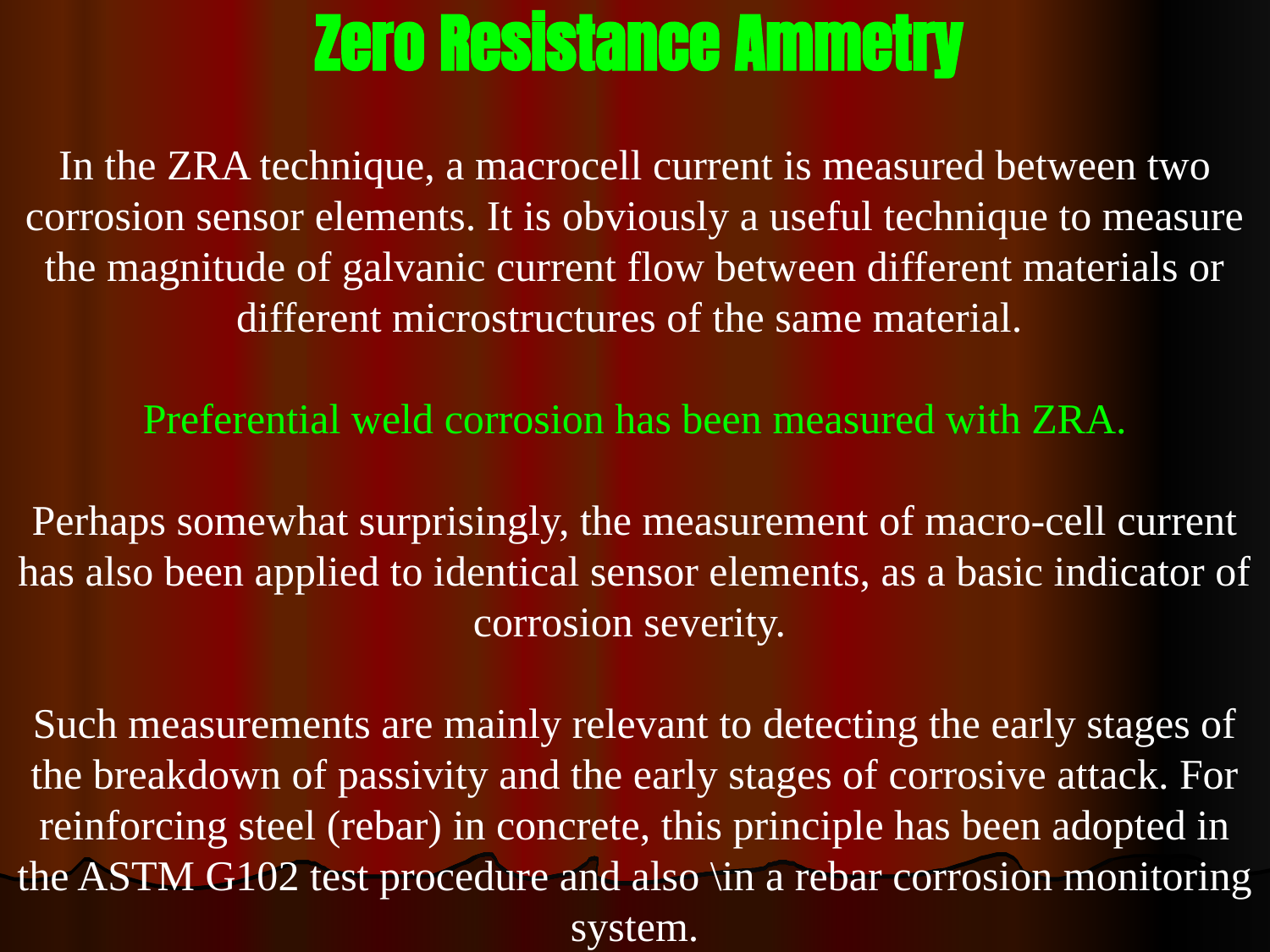

Zero Resistance Ammetry
In the ZRA technique, a macrocell current is measured between two corrosion sensor elements. It is obviously a useful technique to measure the magnitude of galvanic current flow between different materials or different microstructures of the same material.

Preferential weld corrosion has been measured with ZRA.

Perhaps somewhat surprisingly, the measurement of macro-cell current has also been applied to identical sensor elements, as a basic indicator of corrosion severity.

Such measurements are mainly relevant to detecting the early stages of the breakdown of passivity and the early stages of corrosive attack. For reinforcing steel (rebar) in concrete, this principle has been adopted in the ASTM G102 test procedure and also \in a rebar corrosion monitoring system.